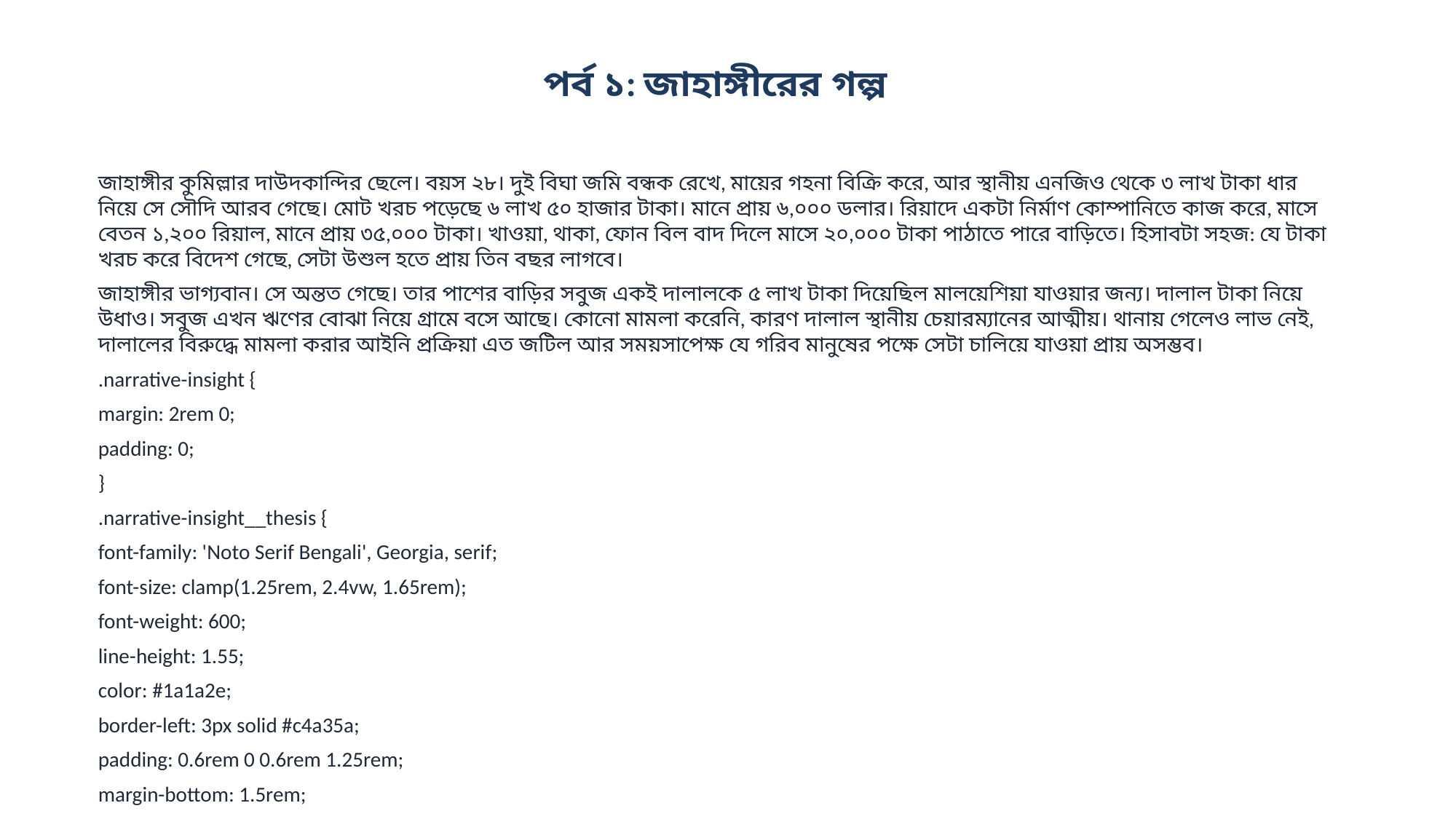

পর্ব ১: জাহাঙ্গীরের গল্প
জাহাঙ্গীর কুমিল্লার দাউদকান্দির ছেলে। বয়স ২৮। দুই বিঘা জমি বন্ধক রেখে, মায়ের গহনা বিক্রি করে, আর স্থানীয় এনজিও থেকে ৩ লাখ টাকা ধার নিয়ে সে সৌদি আরব গেছে। মোট খরচ পড়েছে ৬ লাখ ৫০ হাজার টাকা। মানে প্রায় ৬,০০০ ডলার। রিয়াদে একটা নির্মাণ কোম্পানিতে কাজ করে, মাসে বেতন ১,২০০ রিয়াল, মানে প্রায় ৩৫,০০০ টাকা। খাওয়া, থাকা, ফোন বিল বাদ দিলে মাসে ২০,০০০ টাকা পাঠাতে পারে বাড়িতে। হিসাবটা সহজ: যে টাকা খরচ করে বিদেশ গেছে, সেটা উশুল হতে প্রায় তিন বছর লাগবে।
জাহাঙ্গীর ভাগ্যবান। সে অন্তত গেছে। তার পাশের বাড়ির সবুজ একই দালালকে ৫ লাখ টাকা দিয়েছিল মালয়েশিয়া যাওয়ার জন্য। দালাল টাকা নিয়ে উধাও। সবুজ এখন ঋণের বোঝা নিয়ে গ্রামে বসে আছে। কোনো মামলা করেনি, কারণ দালাল স্থানীয় চেয়ারম্যানের আত্মীয়। থানায় গেলেও লাভ নেই, দালালের বিরুদ্ধে মামলা করার আইনি প্রক্রিয়া এত জটিল আর সময়সাপেক্ষ যে গরিব মানুষের পক্ষে সেটা চালিয়ে যাওয়া প্রায় অসম্ভব।
.narrative-insight {
margin: 2rem 0;
padding: 0;
}
.narrative-insight__thesis {
font-family: 'Noto Serif Bengali', Georgia, serif;
font-size: clamp(1.25rem, 2.4vw, 1.65rem);
font-weight: 600;
line-height: 1.55;
color: #1a1a2e;
border-left: 3px solid #c4a35a;
padding: 0.6rem 0 0.6rem 1.25rem;
margin-bottom: 1.5rem;
}
.narrative-insight__evidence {
display: grid;
grid-template-columns: repeat(3, 1fr);
gap: 0;
border-top: 1px solid #e5e1d8;
border-bottom: 1px solid #e5e1d8;
}
.narrative-insight__point {
padding: 1rem 1.1rem;
...